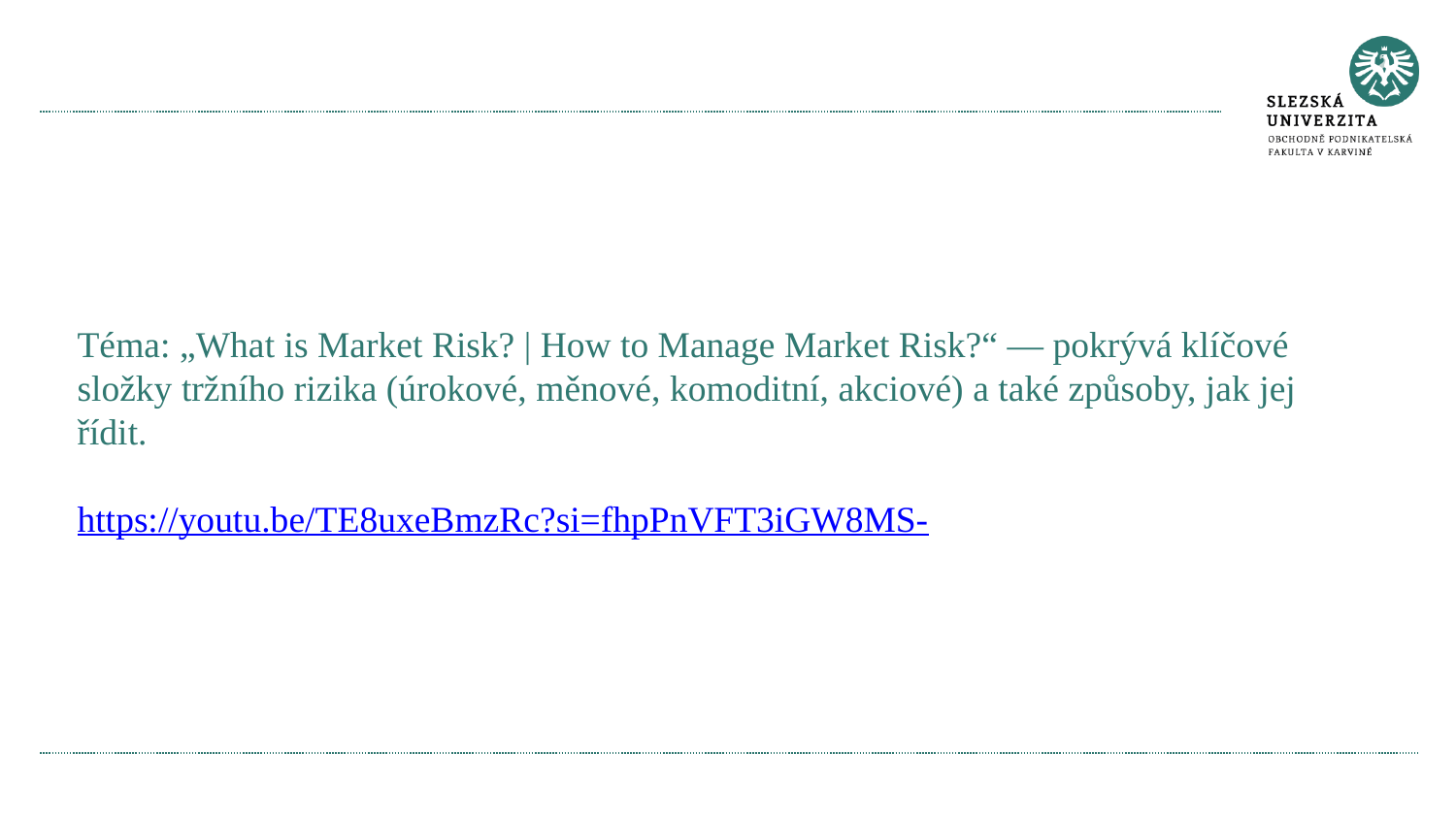

#
Téma: „What is Market Risk? | How to Manage Market Risk?“ — pokrývá klíčové složky tržního rizika (úrokové, měnové, komoditní, akciové) a také způsoby, jak jej řídit.

https://youtu.be/TE8uxeBmzRc?si=fhpPnVFT3iGW8MS-